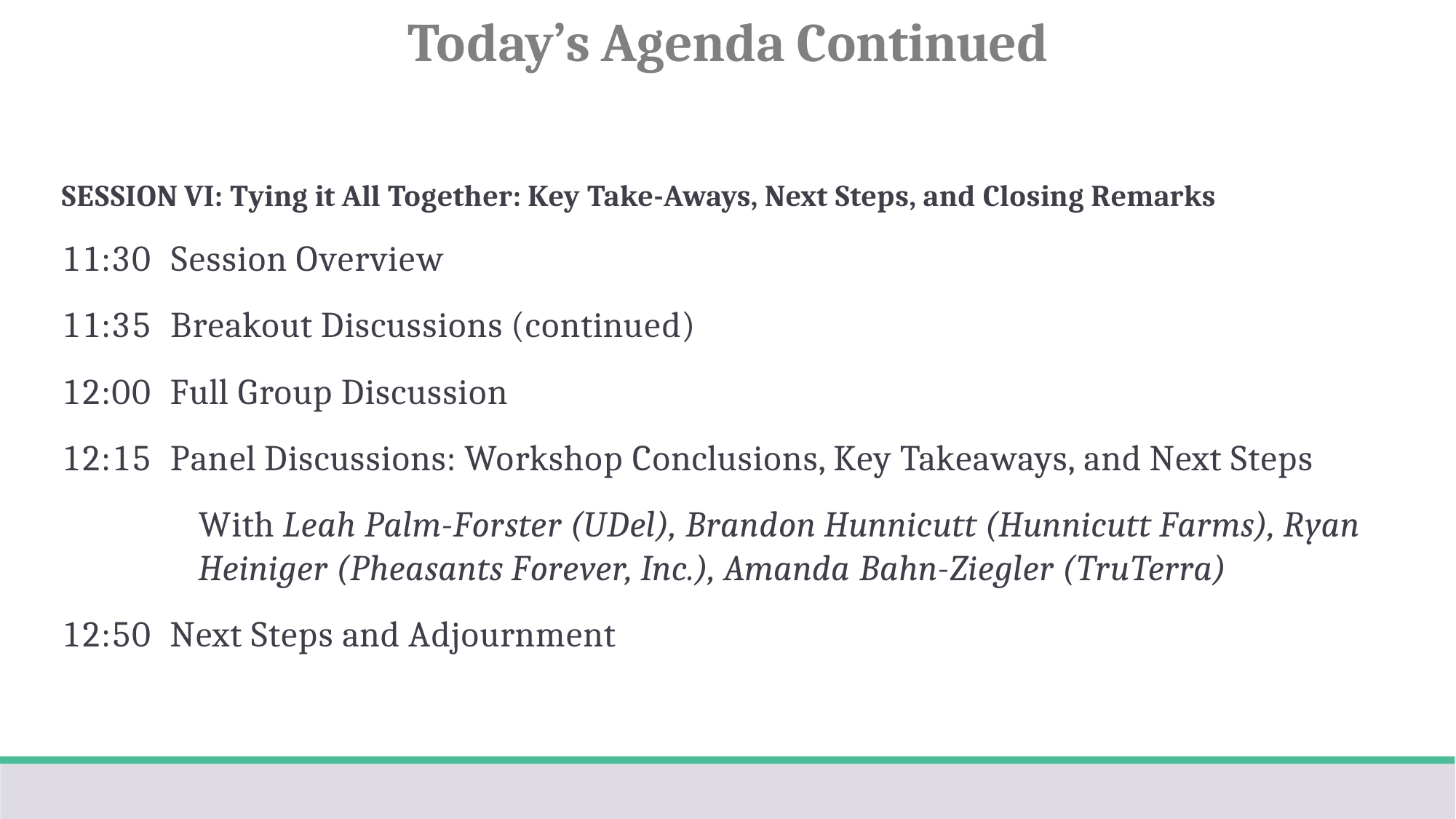

Today’s Agenda Continued
SESSION VI: Tying it All Together: Key Take-Aways, Next Steps, and Closing Remarks
11:30	Session Overview
11:35	Breakout Discussions (continued)
12:00	Full Group Discussion
12:15	Panel Discussions: Workshop Conclusions, Key Takeaways, and Next Steps
With Leah Palm-Forster (UDel), Brandon Hunnicutt (Hunnicutt Farms), Ryan Heiniger (Pheasants Forever, Inc.), Amanda Bahn-Ziegler (TruTerra)
12:50 	Next Steps and Adjournment